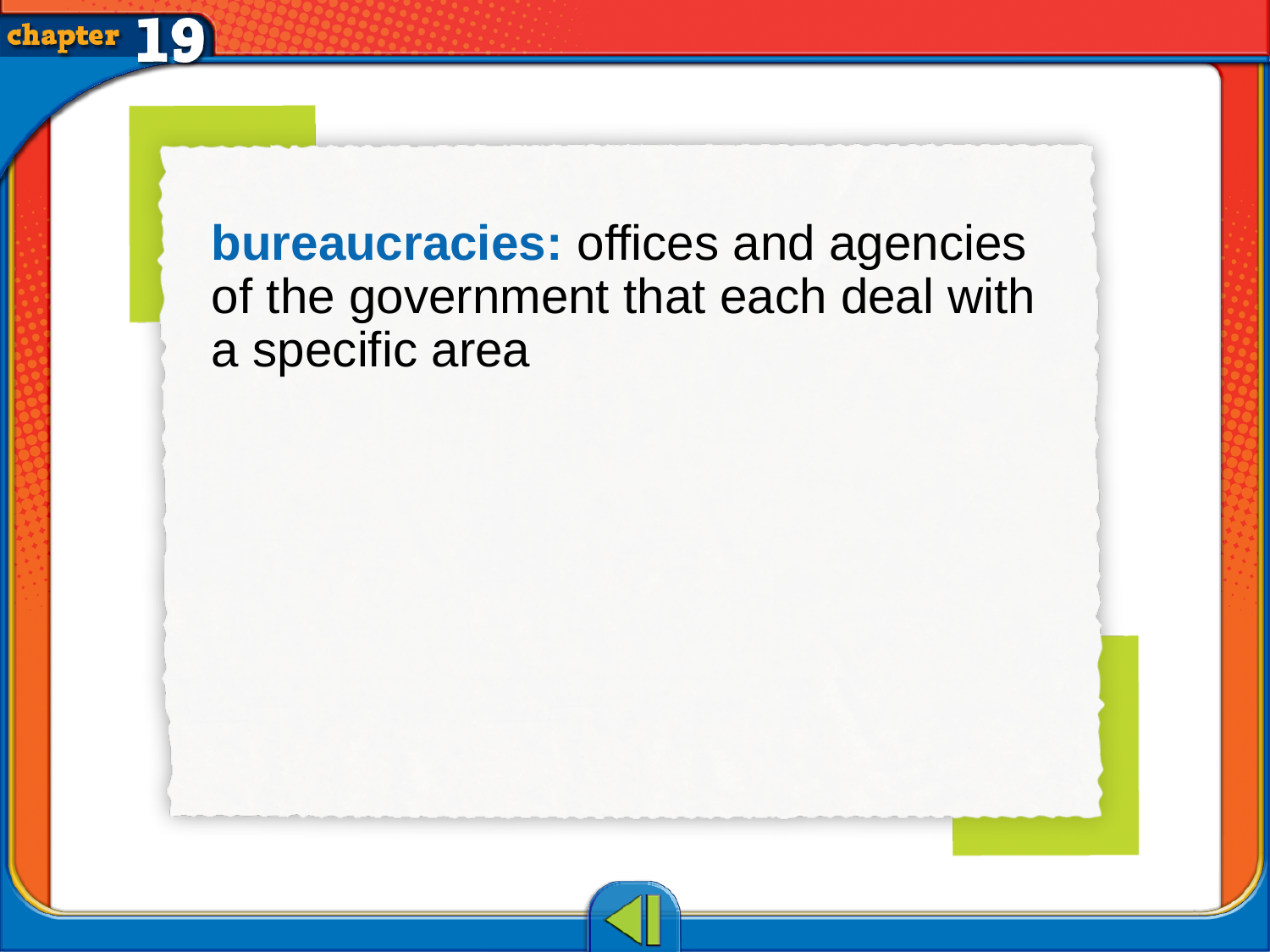

bureaucracies: offices and agencies of the government that each deal with a specific area
# Vocab10